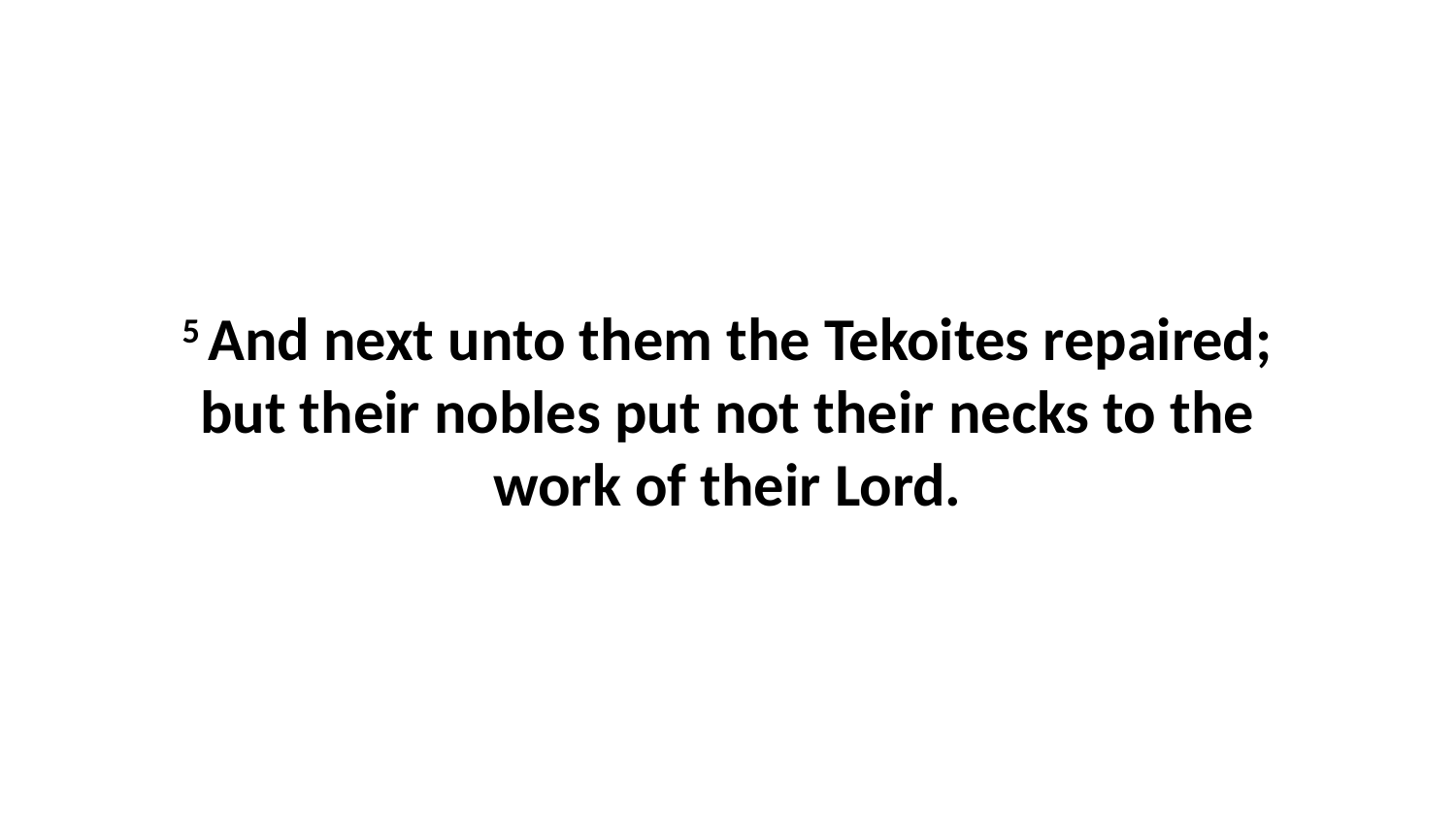

5 And next unto them the Tekoites repaired; but their nobles put not their necks to the work of their Lord.